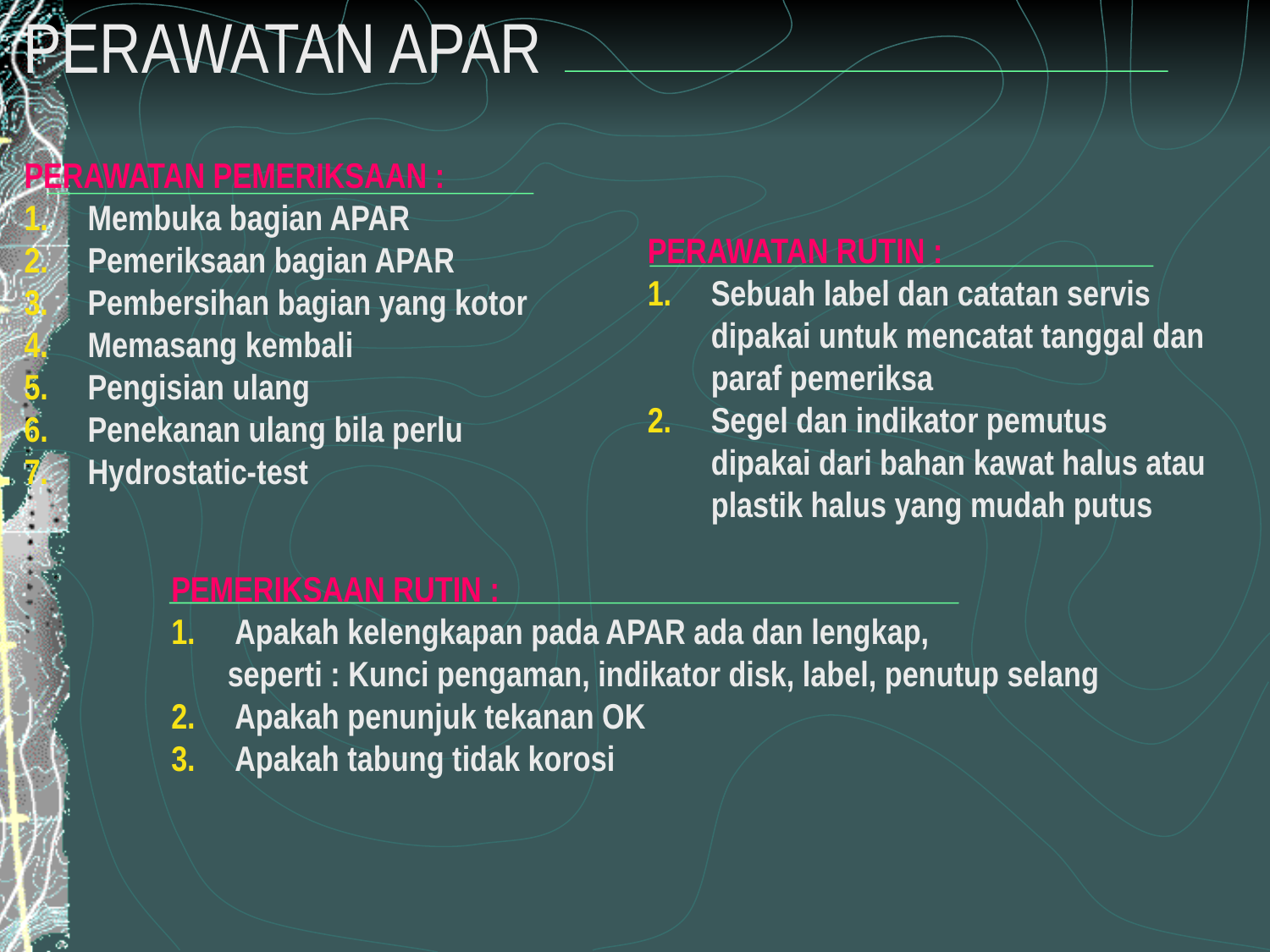

PERAWATAN APAR

PERAWATAN PEMERIKSAAN :
Membuka bagian APAR
Pemeriksaan bagian APAR
Pembersihan bagian yang kotor
Memasang kembali
Pengisian ulang
Penekanan ulang bila perlu
Hydrostatic-test

PERAWATAN RUTIN :
Sebuah label dan catatan servis dipakai untuk mencatat tanggal dan paraf pemeriksa
Segel dan indikator pemutus dipakai dari bahan kawat halus atau plastik halus yang mudah putus

PEMERIKSAAN RUTIN :
Apakah kelengkapan pada APAR ada dan lengkap,
       seperti : Kunci pengaman, indikator disk, label, penutup selang
Apakah penunjuk tekanan OK
Apakah tabung tidak korosi